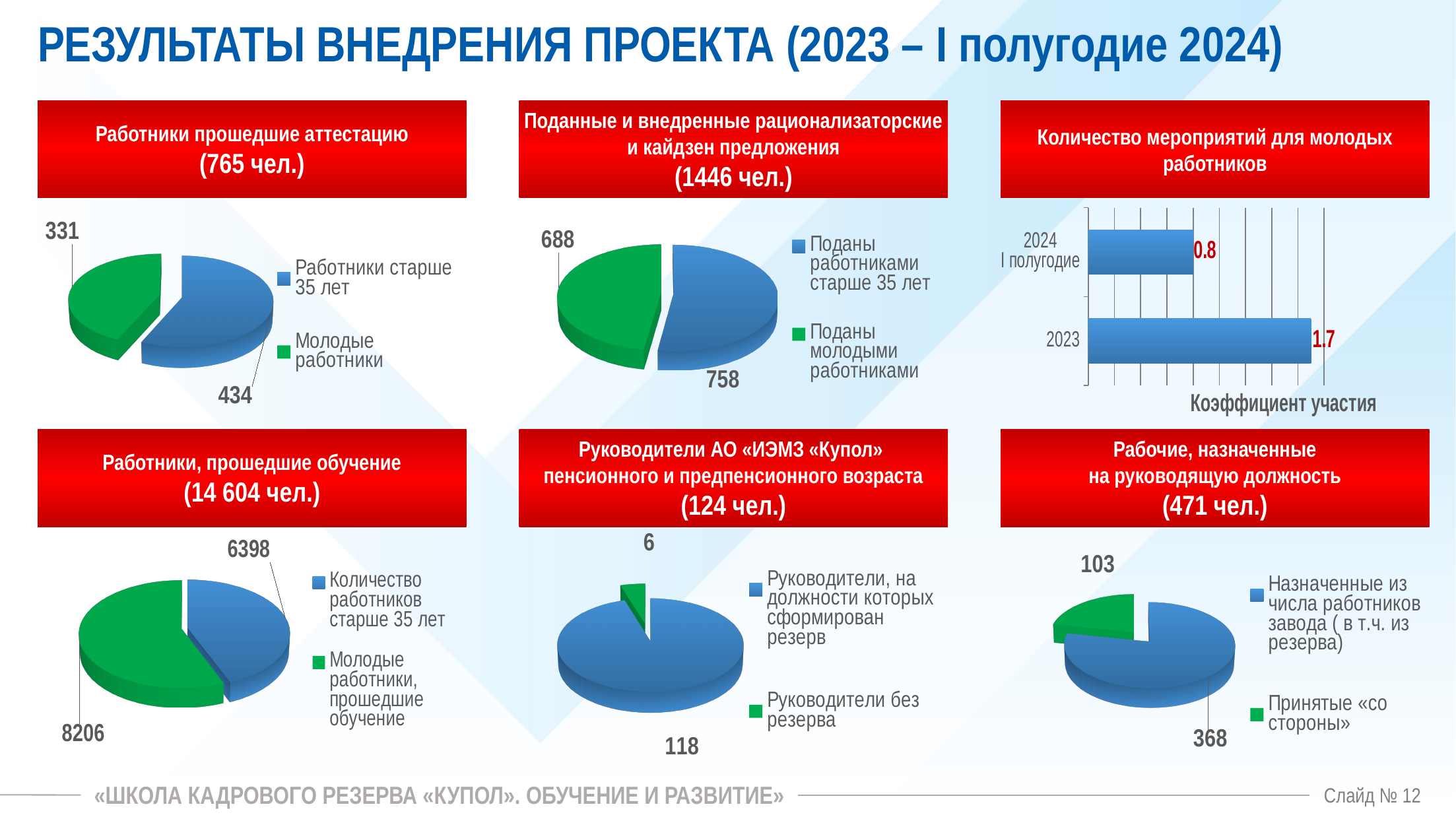

РЕЗУЛЬТАТЫ ВНЕДРЕНИЯ ПРОЕКТА (2023 – I полугодие 2024)
Работники прошедшие аттестацию
(765 чел.)
Поданные и внедренные рационализаторские и кайдзен предложения
(1446 чел.)
Количество мероприятий для молодых работников

[unsupported chart]

[unsupported chart]

### Chart

| Category | Коэффициент |
|---|---|
| 2023 | 1.7 |
| 2024
I полугодие | 0.8 |
Работники, прошедшие обучение
(14 604 чел.)
Руководители АО «ИЭМЗ «Купол»
пенсионного и предпенсионного возраста
(124 чел.)
Рабочие, назначенные
на руководящую должность
(471 чел.)

[unsupported chart]

[unsupported chart]

[unsupported chart]

«ШКОЛА КАДРОВОГО РЕЗЕРВА «КУПОЛ». ОБУЧЕНИЕ И РАЗВИТИЕ»
Слайд № 12